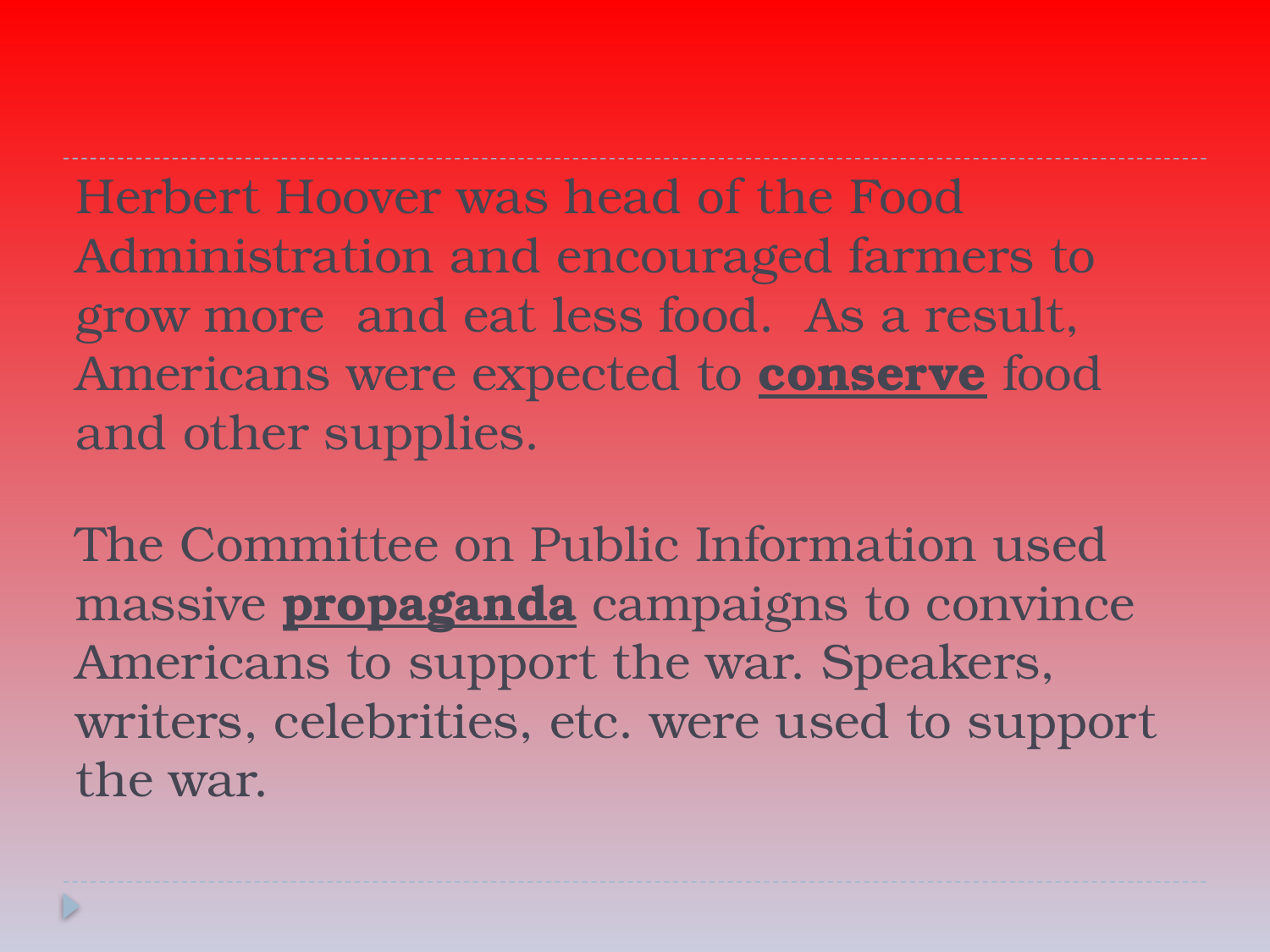

# Herbert Hoover was head of the Food Administration and encouraged farmers to grow more  and eat less food.  As a result, Americans were expected to conserve food and other supplies. The Committee on Public Information used massive propaganda campaigns to convince Americans to support the war. Speakers, writers, celebrities, etc. were used to support the war.